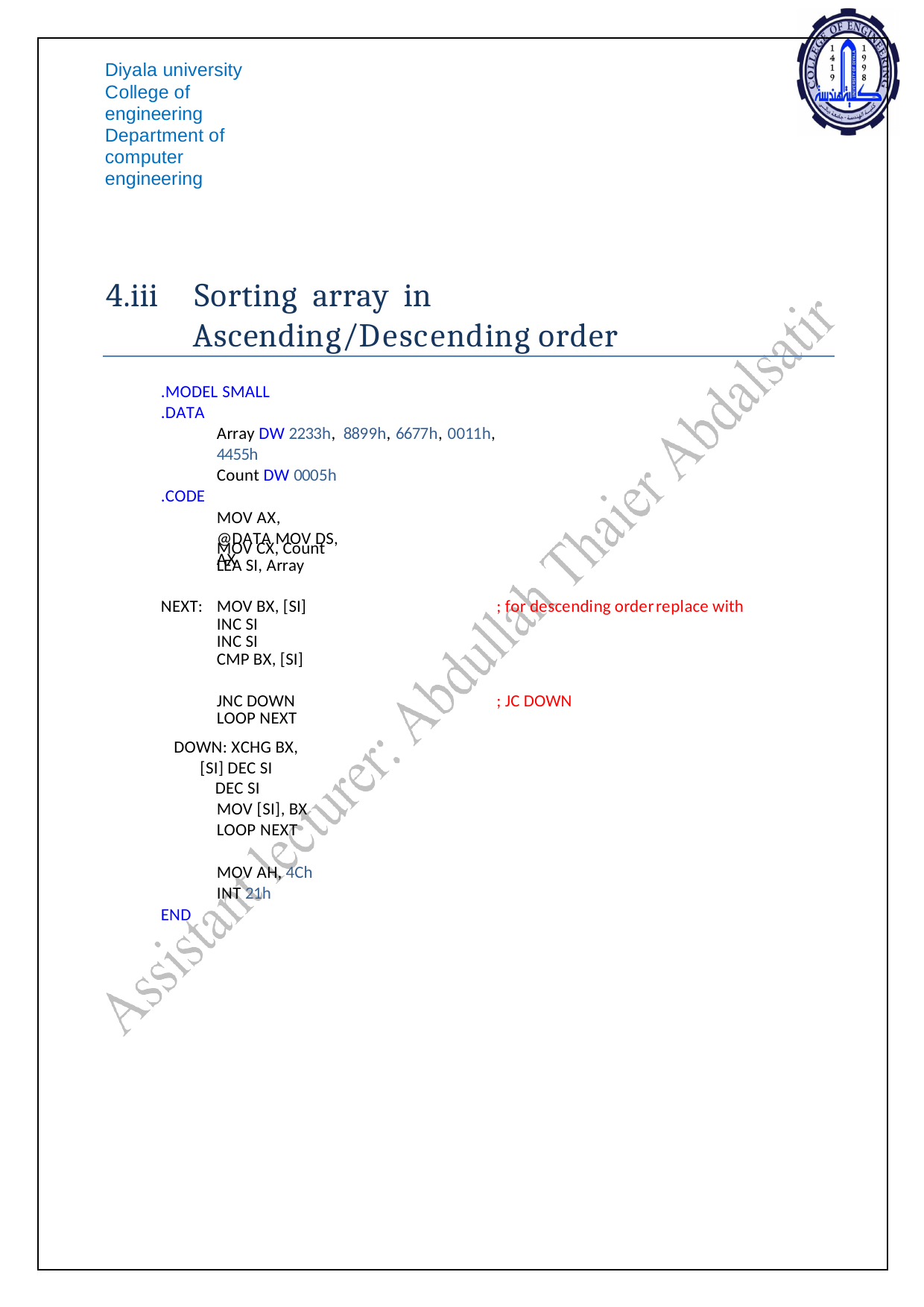

Diyala university College of engineering
Department of computer engineering
4.iii
Sorting  array  in Ascending/Descending order

.MODEL SMALL
.DATA
Array DW 2233h,  8899h, 6677h, 0011h,  4455h
Count DW 0005h
.CODE
MOV AX, @DATA MOV DS, AX
|  | MOV CX, Count LEA SI, Array |  |
| --- | --- | --- |
| NEXT: | MOV BX, [SI] INC SI INC SI CMP BX, [SI] | ; for descending orderreplace with |
|  | JNC DOWN LOOP NEXT | ; JC DOWN |
DOWN: XCHG BX, [SI] DEC SI
DEC SI
MOV [SI], BX LOOP NEXT

MOV AH, 4Ch INT 21h
END